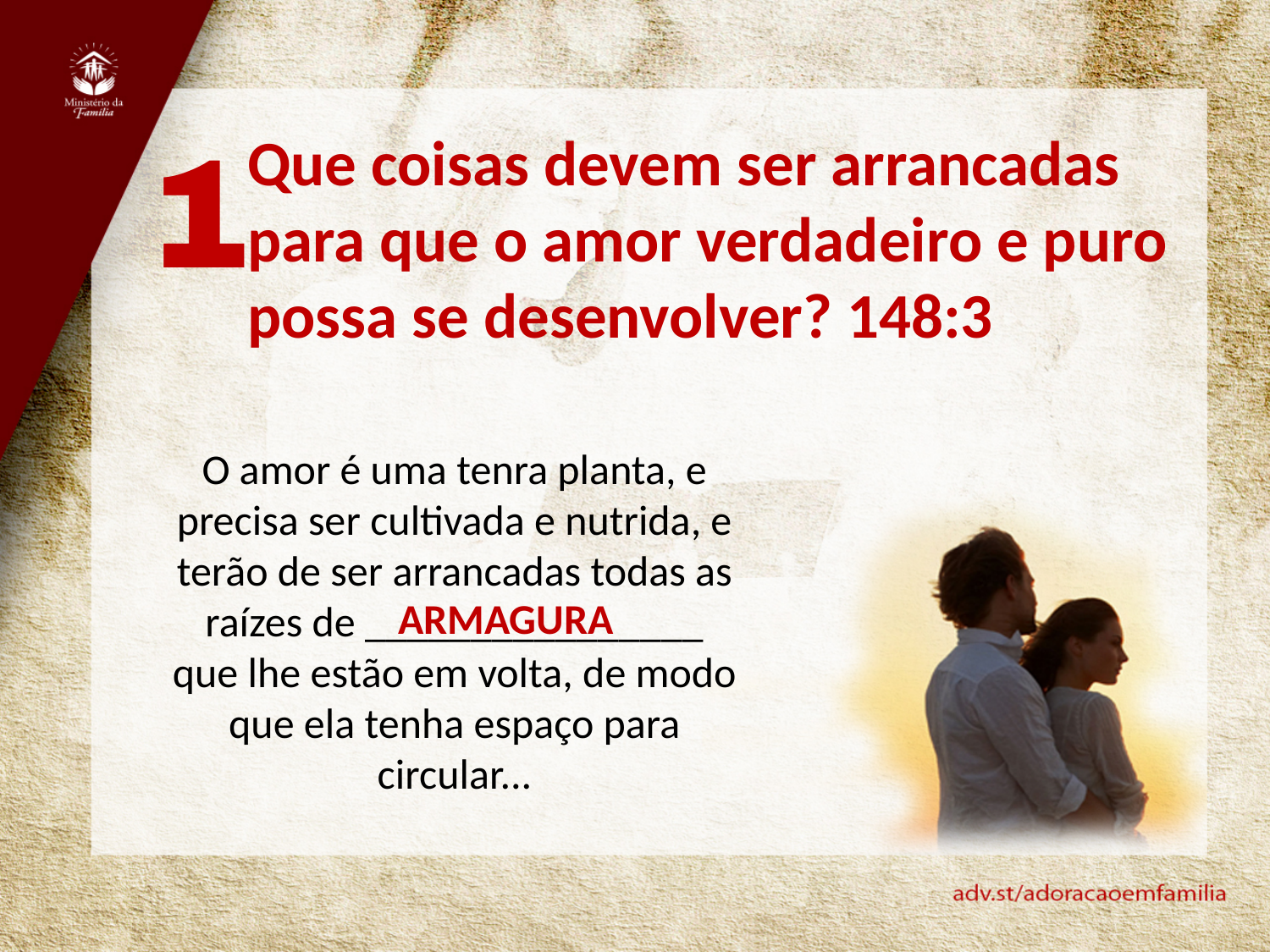

1
Que coisas devem ser arrancadas para que o amor verdadeiro e puro possa se desenvolver? 148:3
O amor é uma tenra planta, e precisa ser cultivada e nutrida, e terão de ser arrancadas todas as raízes de ________________ que lhe estão em volta, de modo que ela tenha espaço para circular...
ARMAGURA